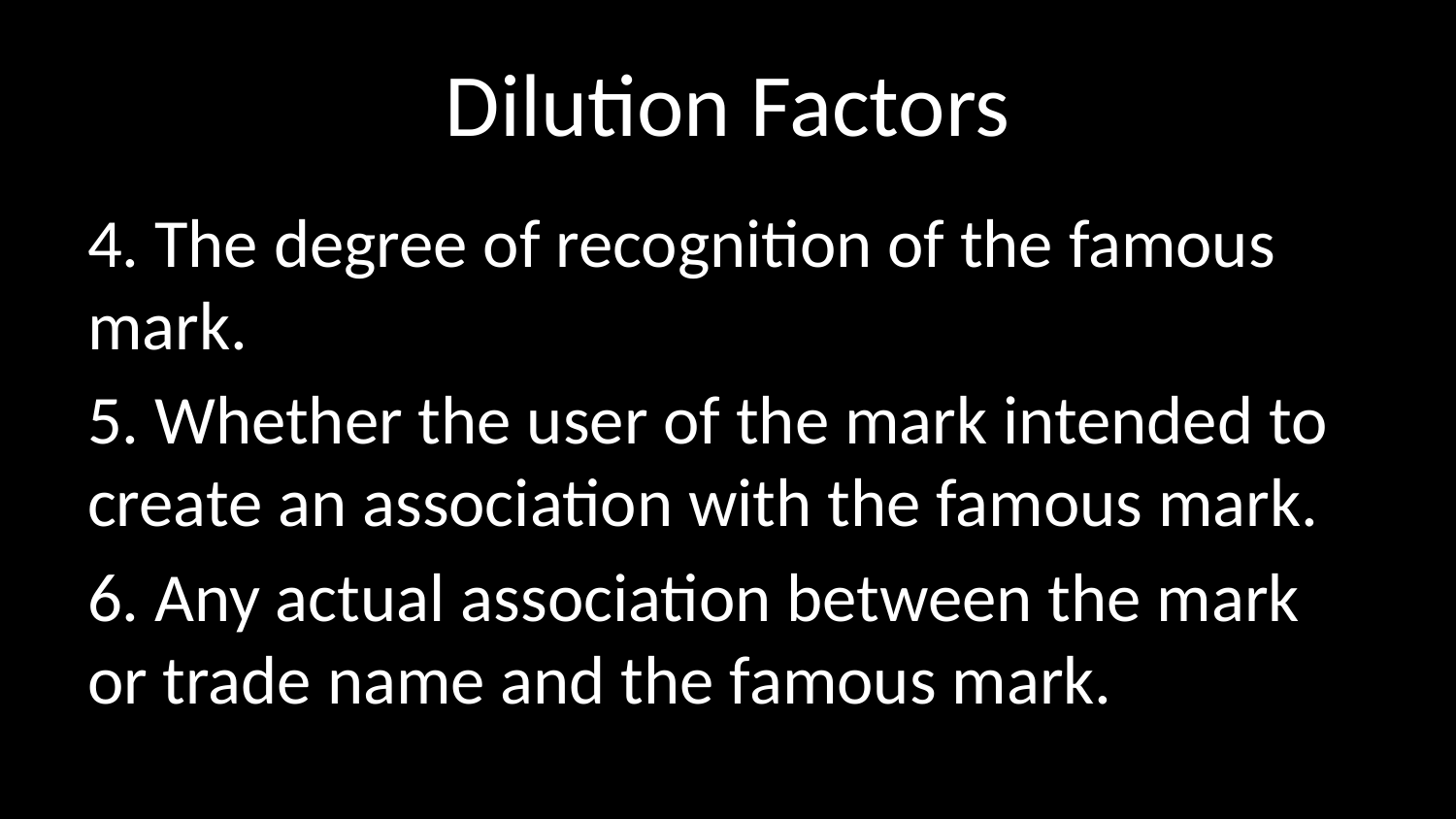

# Dilution Factors
4. The degree of recognition of the famous mark.
5. Whether the user of the mark intended to create an association with the famous mark.
6. Any actual association between the mark or trade name and the famous mark.